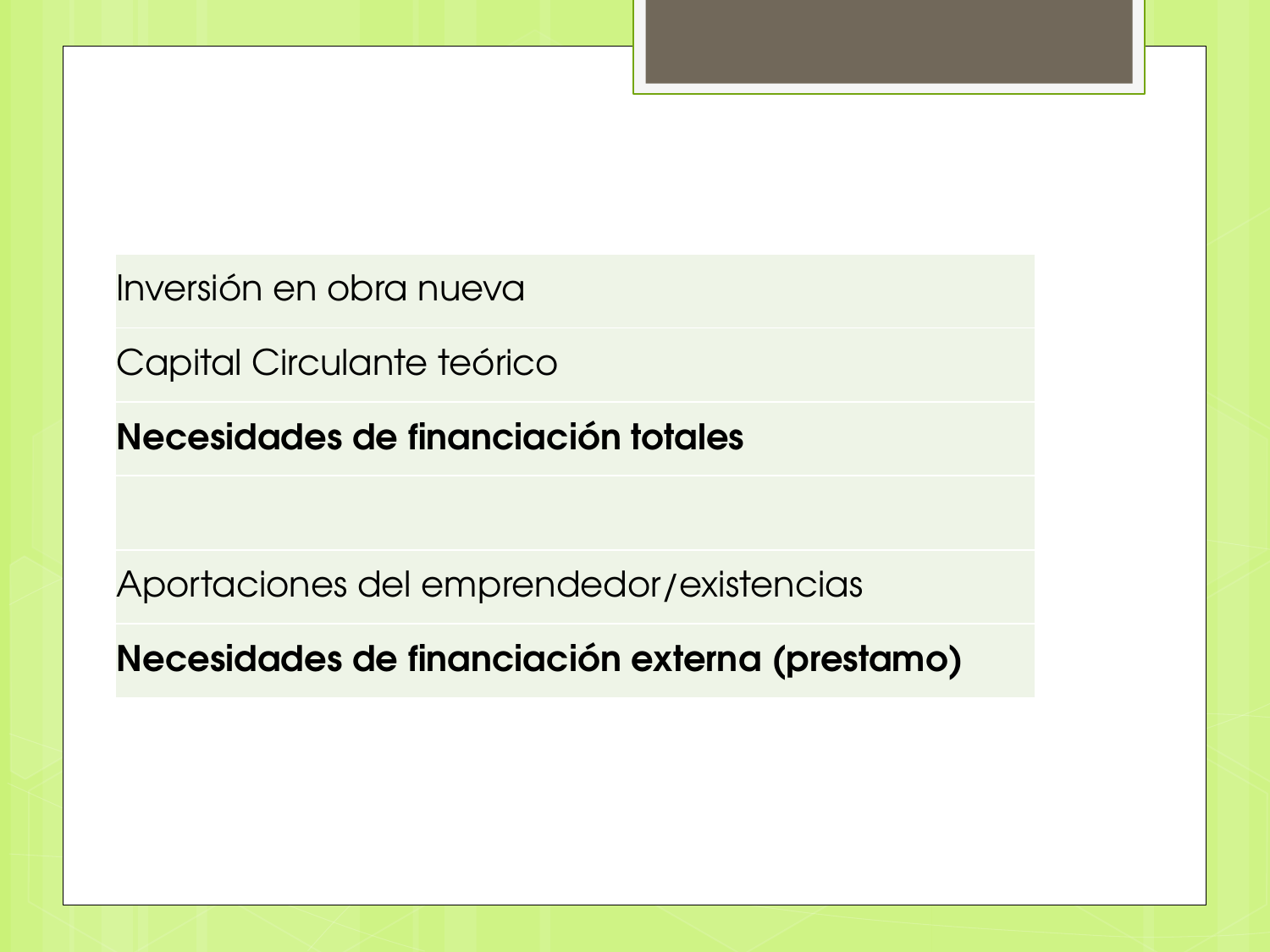

| Inversión en obra nueva |
| --- |
| Capital Circulante teórico |
| Necesidades de financiación totales |
|  |
| Aportaciones del emprendedor/existencias |
| Necesidades de financiación externa (prestamo) |